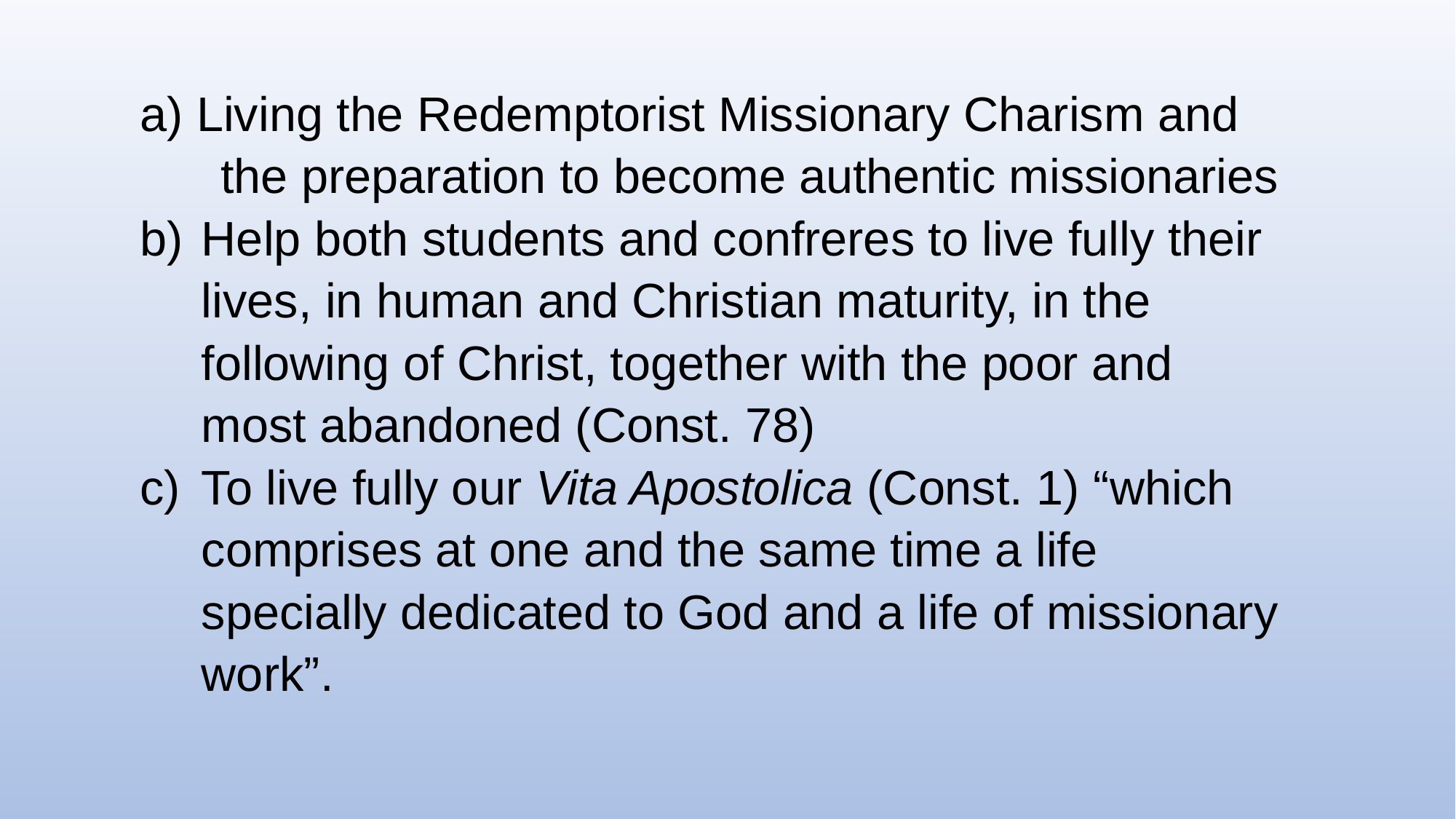

Living the Redemptorist Missionary Charism and
      the preparation to become authentic missionaries
Help both students and confreres to live fully their lives, in human and Christian maturity, in the following of Christ, together with the poor and most abandoned (Const. 78)
To live fully our Vita Apostolica (Const. 1) “which comprises at one and the same time a life specially dedicated to God and a life of missionary work”.